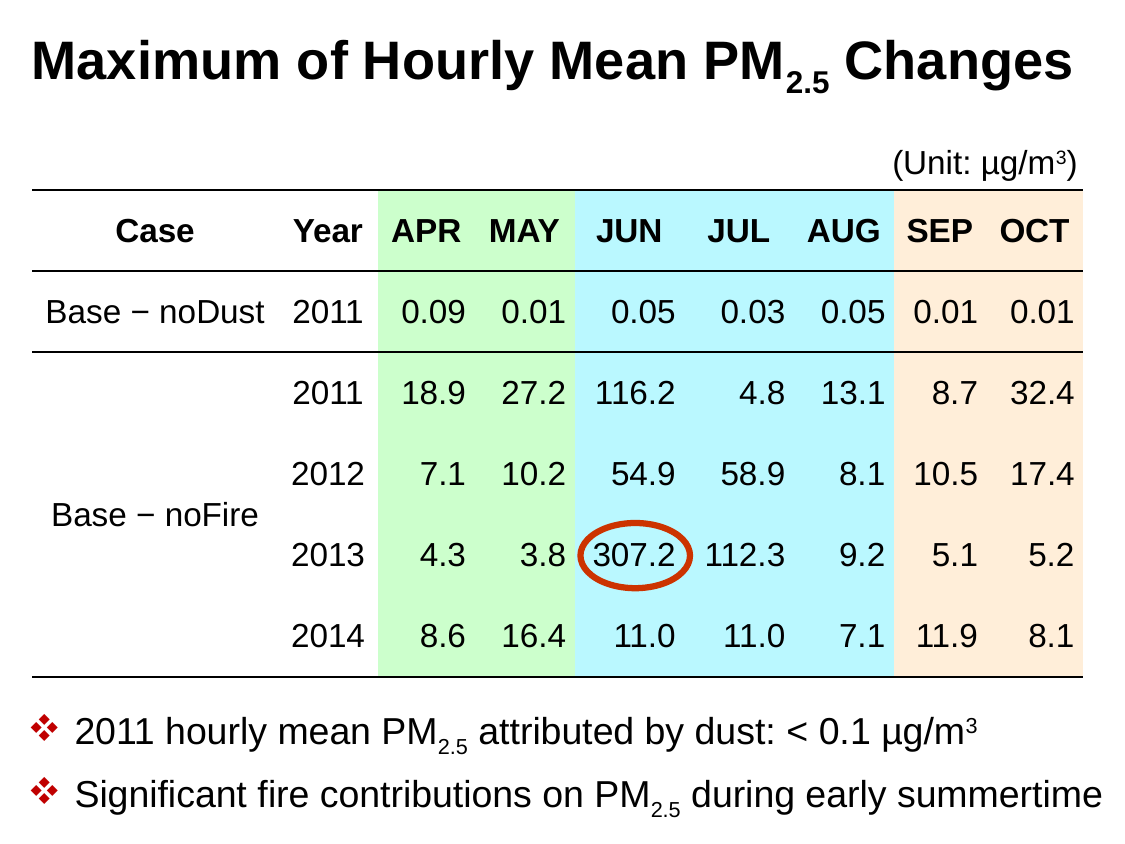

# Maximum of Hourly Mean PM2.5 Changes
(Unit: µg/m3)
| Case | Year | APR | MAY | JUN | JUL | AUG | SEP | OCT |
| --- | --- | --- | --- | --- | --- | --- | --- | --- |
| Base − noDust | 2011 | 0.09 | 0.01 | 0.05 | 0.03 | 0.05 | 0.01 | 0.01 |
| Base − noFire | 2011 | 18.9 | 27.2 | 116.2 | 4.8 | 13.1 | 8.7 | 32.4 |
|  | 2012 | 7.1 | 10.2 | 54.9 | 58.9 | 8.1 | 10.5 | 17.4 |
|  | 2013 | 4.3 | 3.8 | 307.2 | 112.3 | 9.2 | 5.1 | 5.2 |
|  | 2014 | 8.6 | 16.4 | 11.0 | 11.0 | 7.1 | 11.9 | 8.1 |

2011 hourly mean PM2.5 attributed by dust: < 0.1 µg/m3
Significant fire contributions on PM2.5 during early summertime